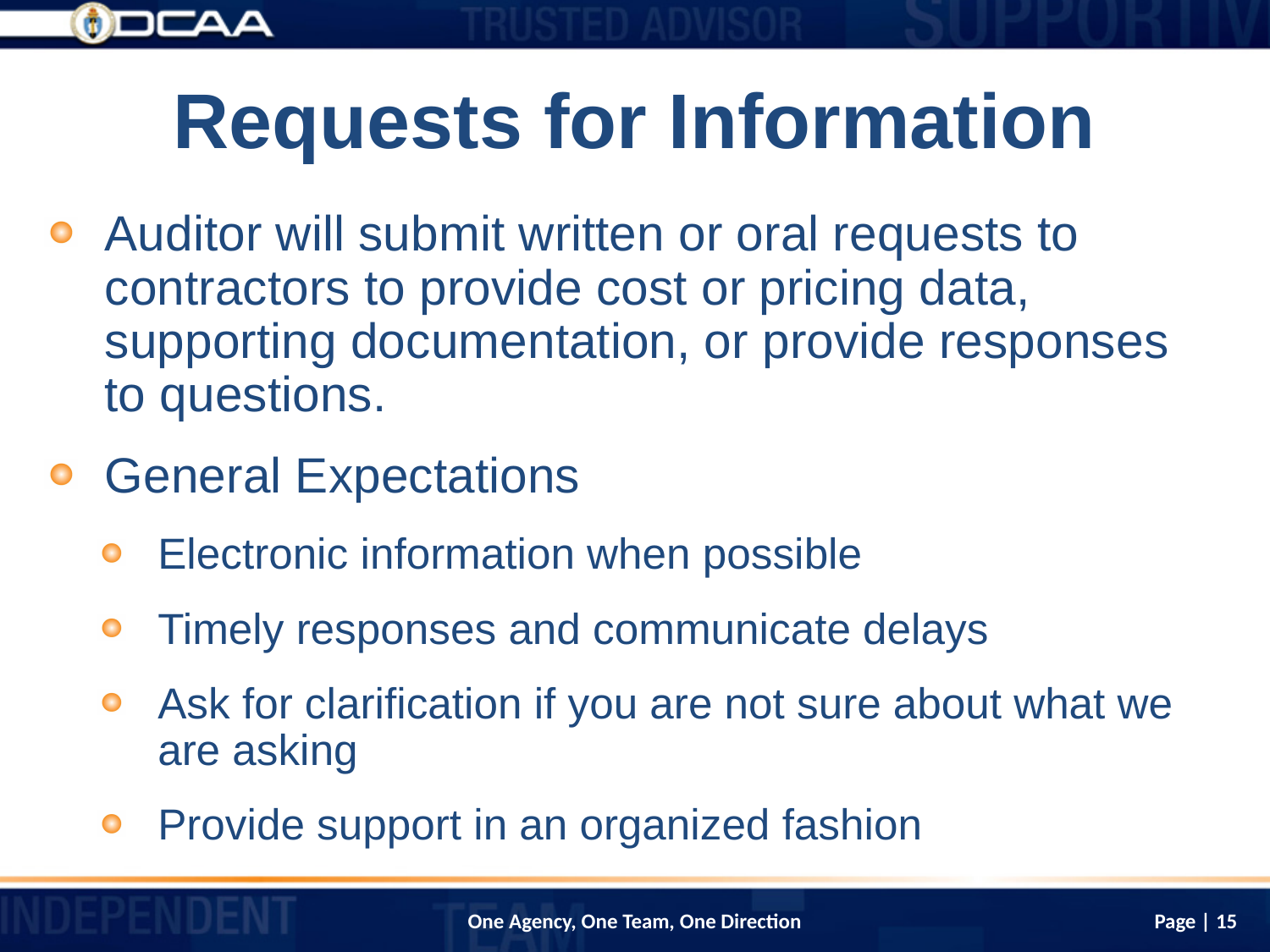

# Requests for Information
Auditor will submit written or oral requests to contractors to provide cost or pricing data, supporting documentation, or provide responses to questions.
General Expectations
Electronic information when possible
Timely responses and communicate delays
Ask for clarification if you are not sure about what we are asking
Provide support in an organized fashion
Page | 15